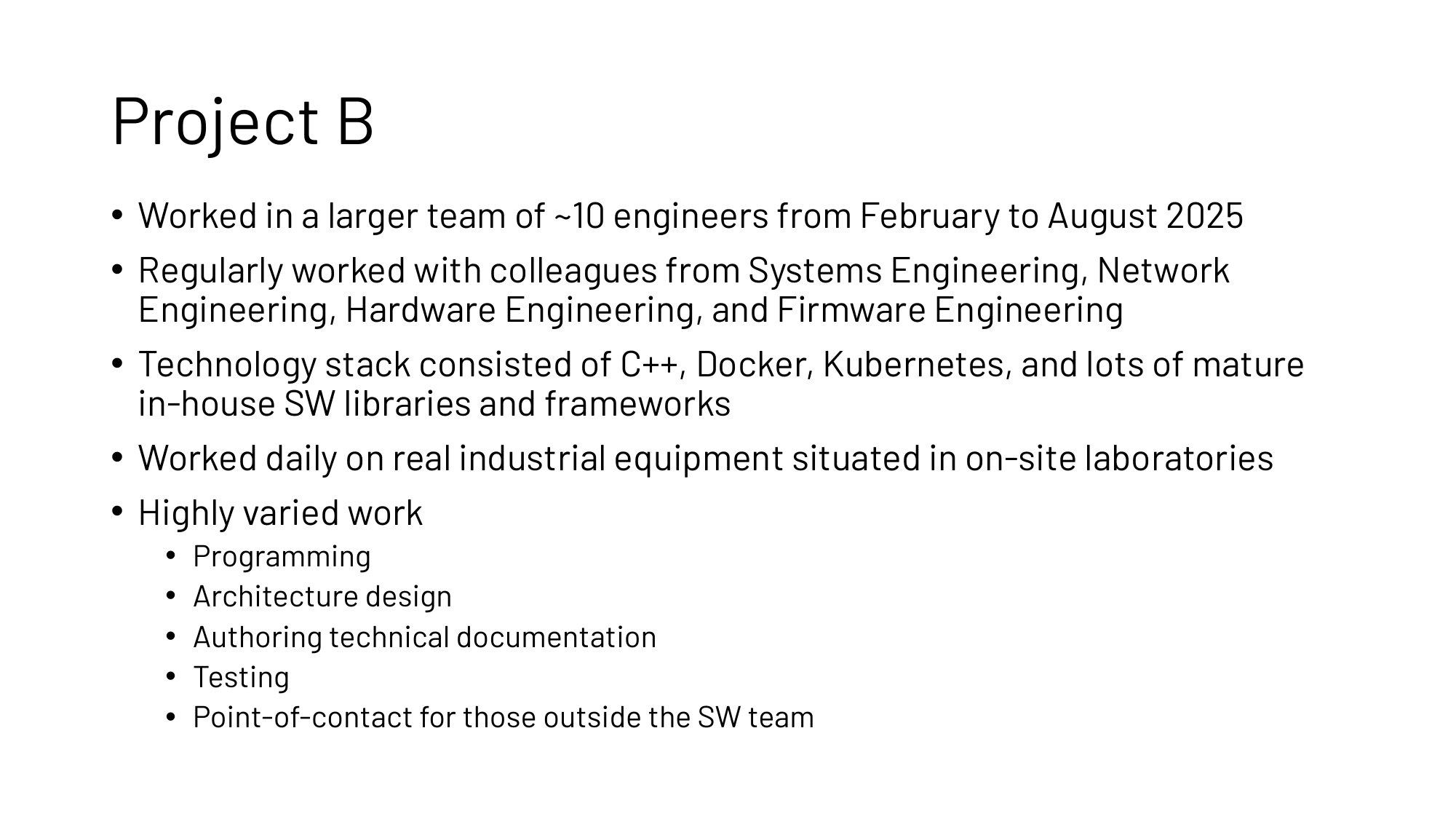

# Project B
Worked in a larger team of ~10 engineers from February to August 2025
Regularly worked with colleagues from Systems Engineering, Network Engineering, Hardware Engineering, and Firmware Engineering
Technology stack consisted of C++, Docker, Kubernetes, and lots of mature in-house SW libraries and frameworks
Worked daily on real industrial equipment situated in on-site laboratories
Highly varied work
Programming
Architecture design
Authoring technical documentation
Testing
Point-of-contact for those outside the SW team